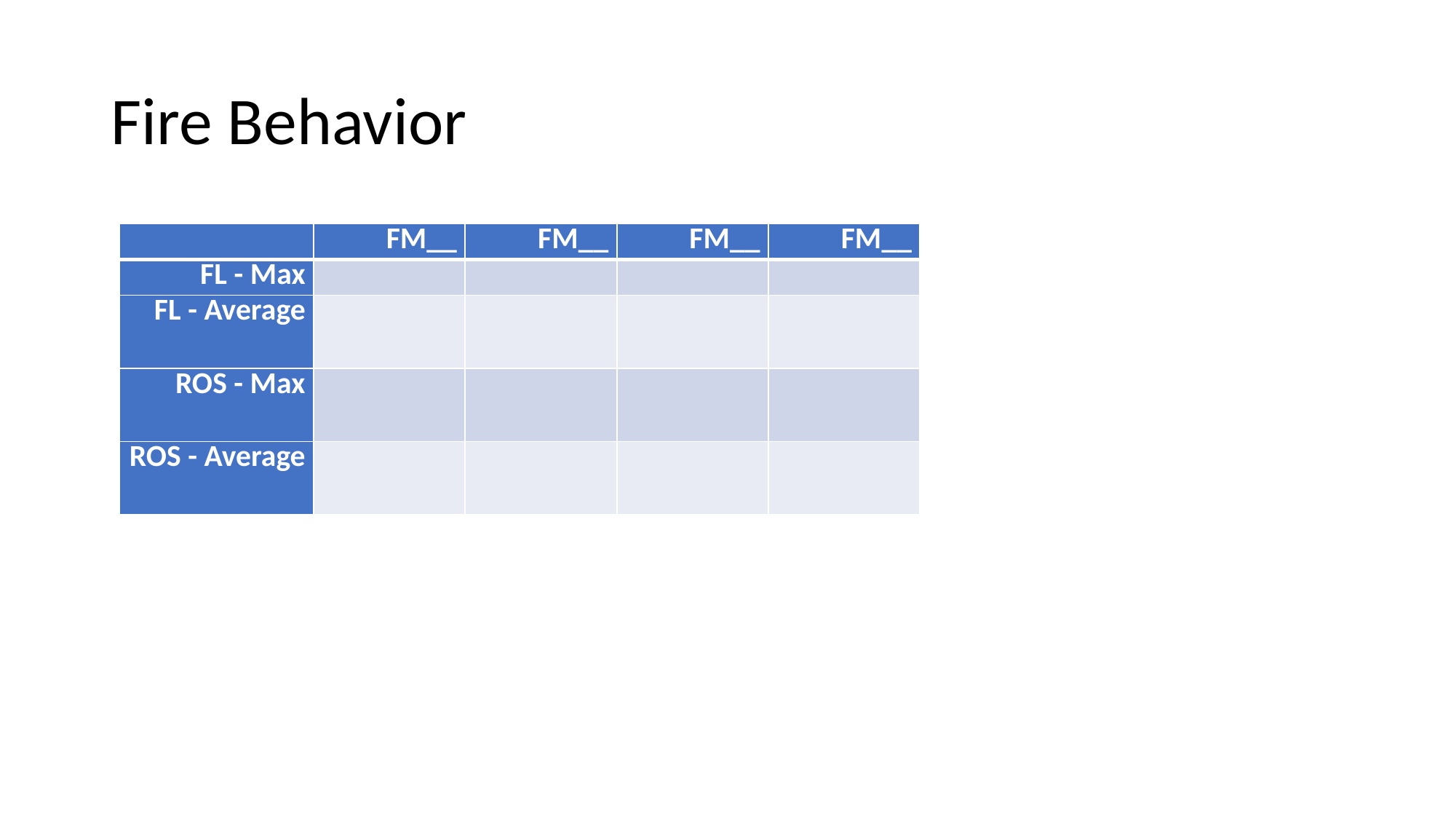

# Fire Behavior
|  | FM\_\_ | FM\_\_ | FM\_\_ | FM\_\_ |
| --- | --- | --- | --- | --- |
| FL - Max |  |  |  |  |
| FL - Average |  |  |  |  |
| ROS - Max |  |  |  |  |
| ROS - Average |  |  |  |  |